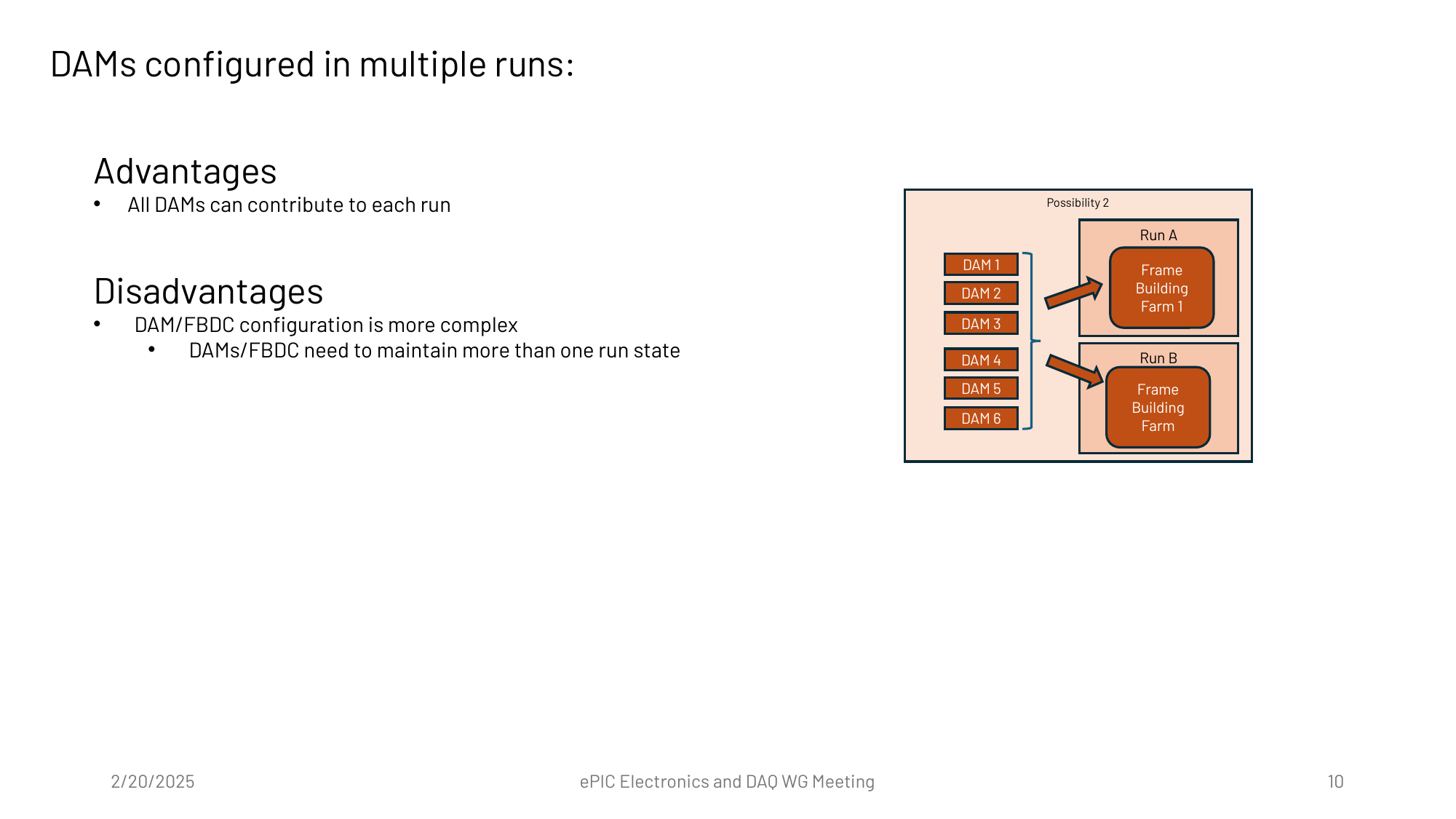

DAMs configured in multiple runs:

Advantages
All DAMs can contribute to each run

Disadvantages
DAM/FBDC configuration is more complex
DAMs/FBDC need to maintain more than one run state

Possibility 2
Run A
Frame Building Farm 1

DAM 1
DAM 2

DAM 3
Run B
DAM 4

Frame Building Farm
DAM 5
DAM 6
2/20/2025
ePIC Electronics and DAQ WG Meeting
10